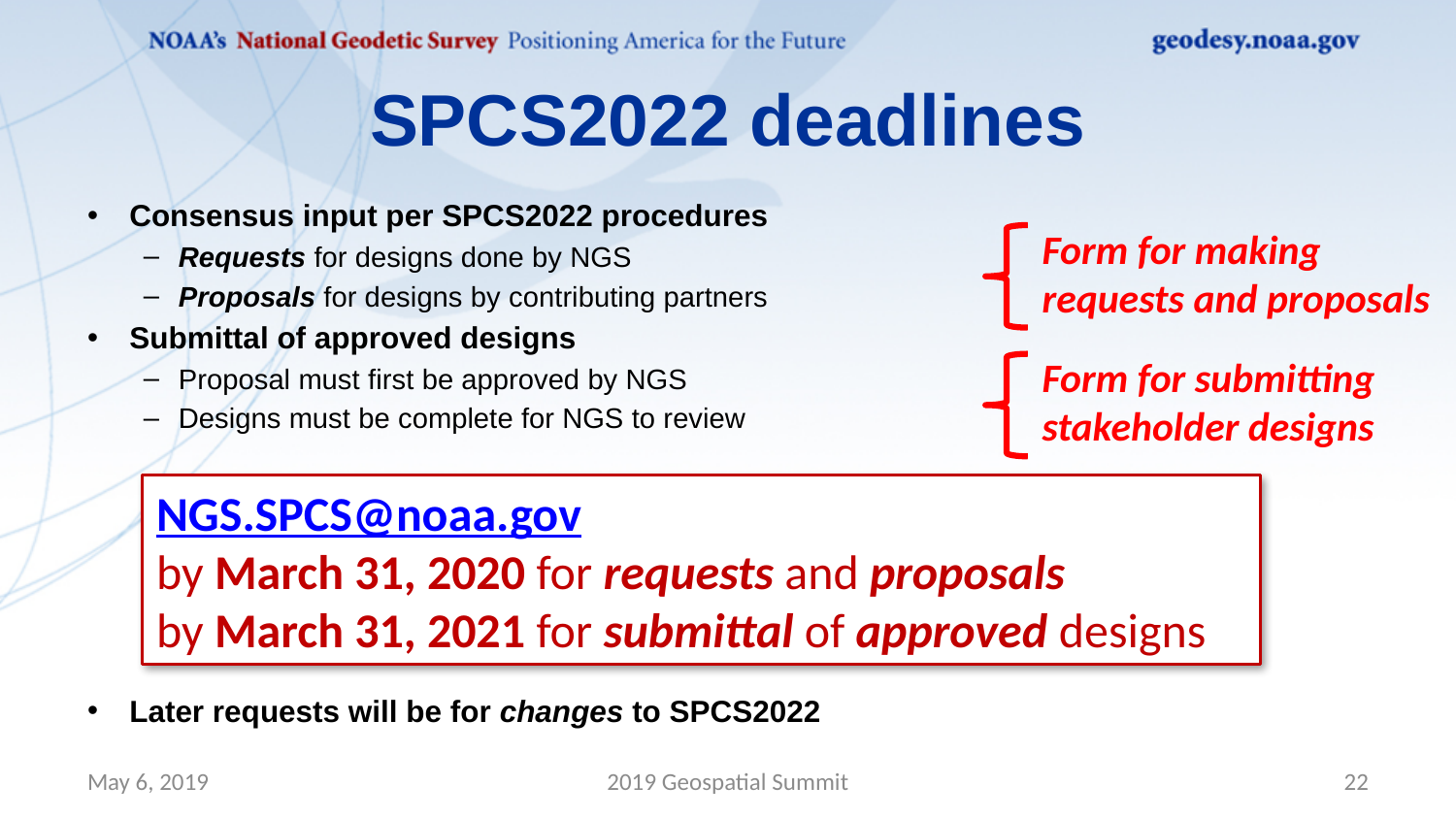

# SPCS2022 deadlines
Consensus input per SPCS2022 procedures
Requests for designs done by NGS
Proposals for designs by contributing partners
Submittal of approved designs
Proposal must first be approved by NGS
Designs must be complete for NGS to review

Later requests will be for changes to SPCS2022
Form for making requests and proposals

Form for submitting stakeholder designs

NGS.SPCS@noaa.gov
by March 31, 2020 for requests and proposals
by March 31, 2021 for submittal of approved designs
May 6, 2019
2019 Geospatial Summit
22